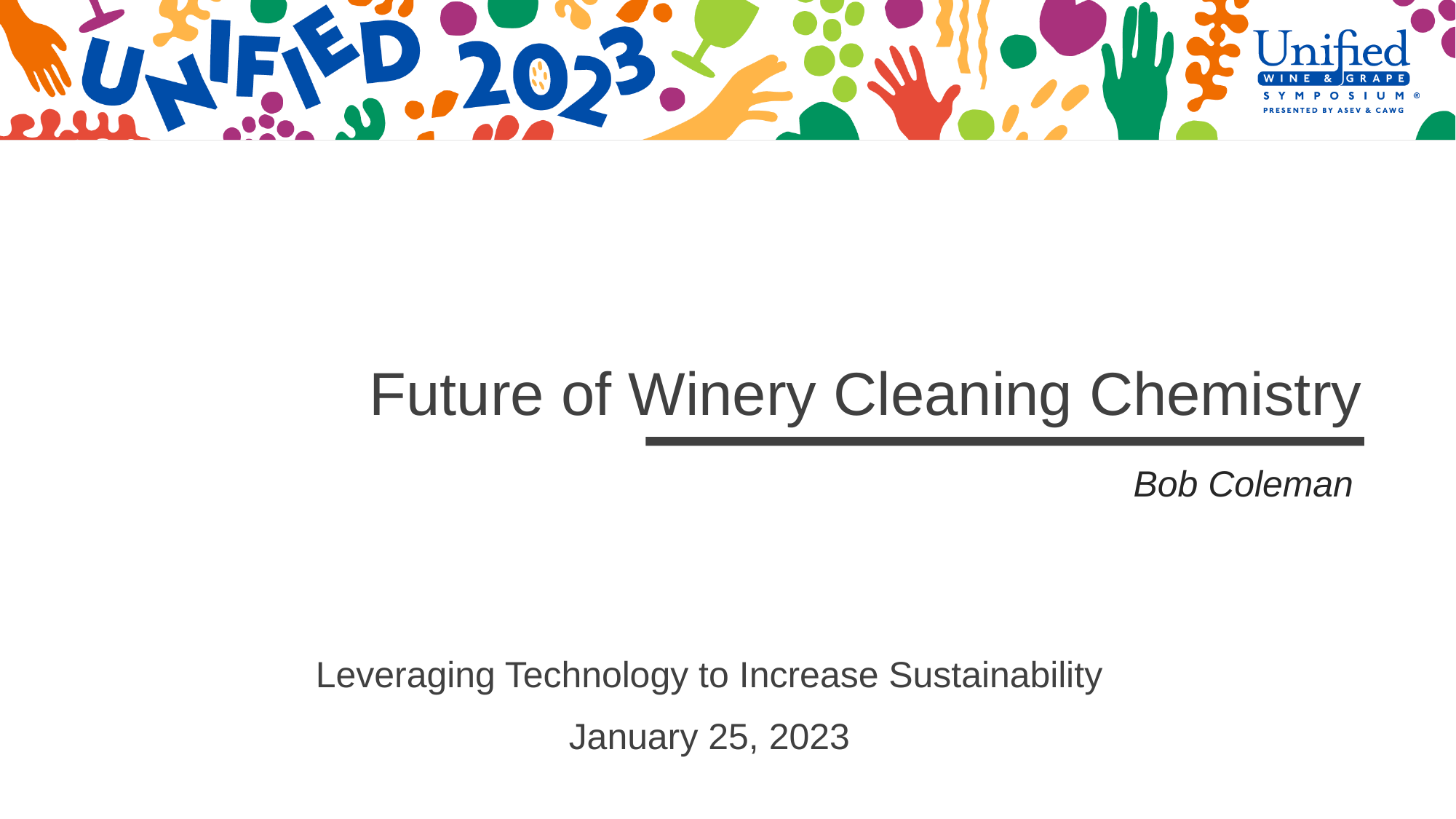

Future of Winery Cleaning Chemistry

Bob Coleman
Leveraging Technology to Increase Sustainability
January 25, 2023